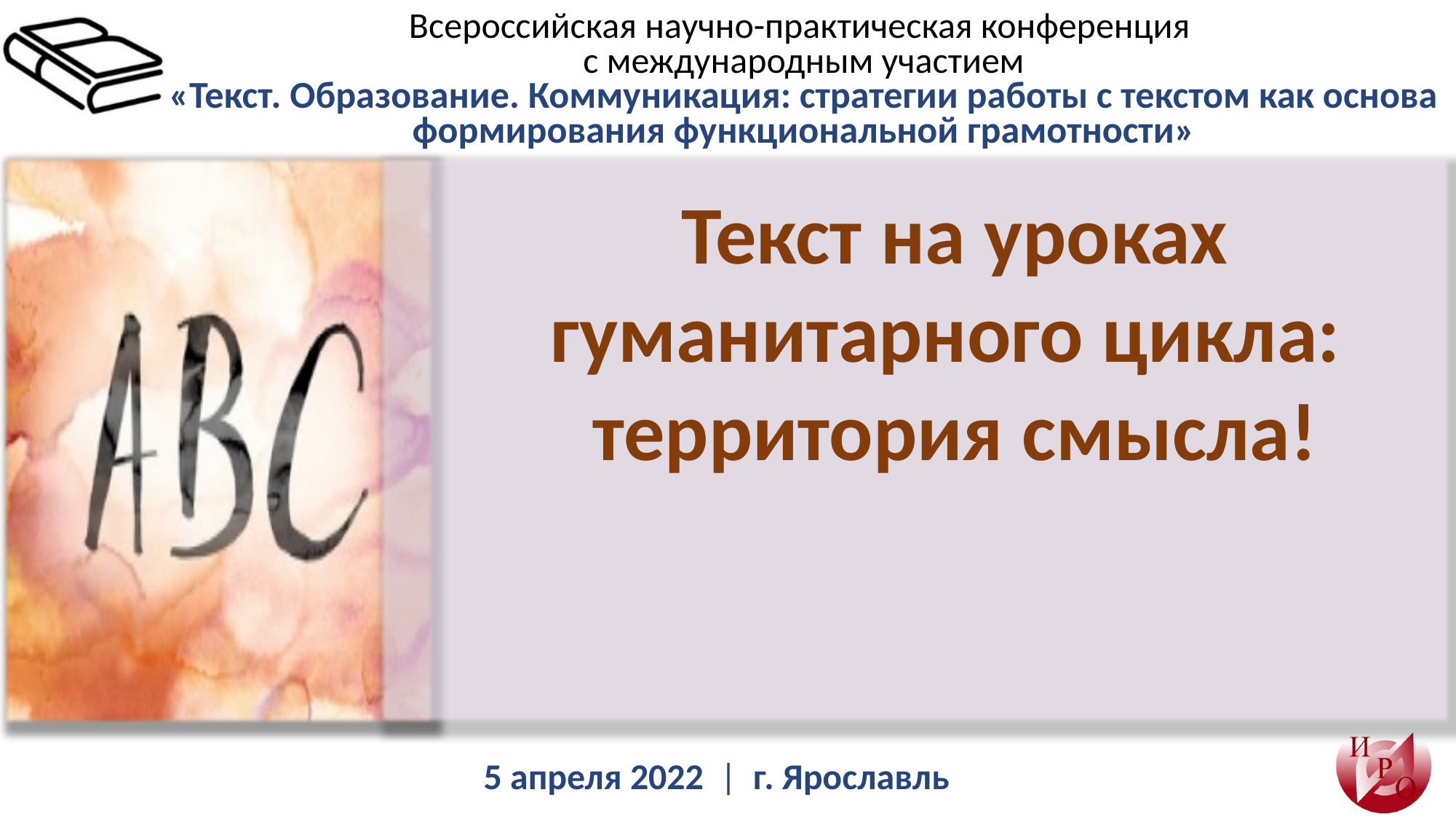

Текст на уроках гуманитарного цикла:
территория смысла!